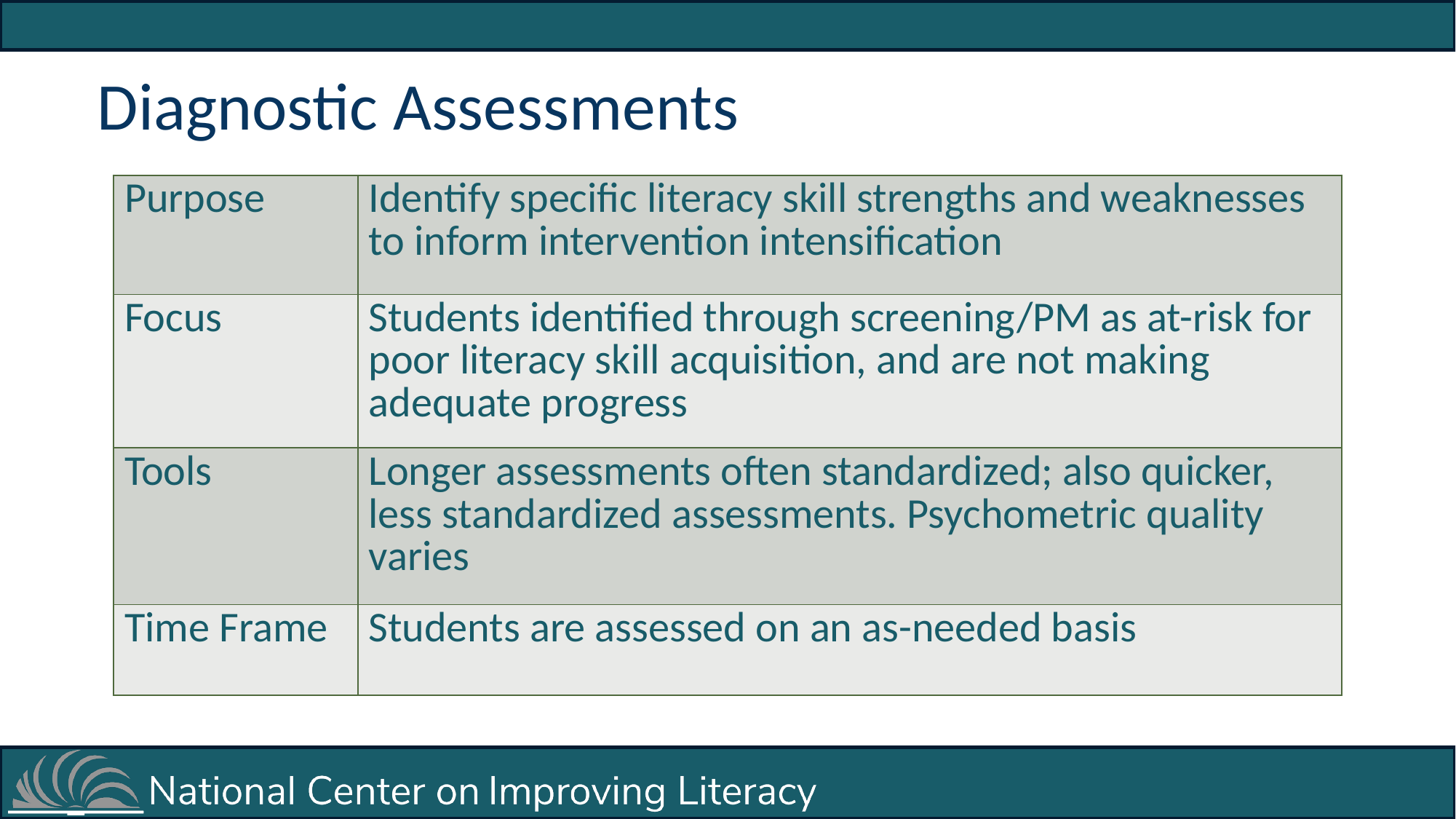

# Diagnostic Assessments
| Purpose | Identify specific literacy skill strengths and weaknesses to inform intervention intensification |
| --- | --- |
| Focus | Students identified through screening/PM as at-risk for poor literacy skill acquisition, and are not making adequate progress |
| Tools | Longer assessments often standardized; also quicker, less standardized assessments. Psychometric quality varies |
| Time Frame | Students are assessed on an as-needed basis |